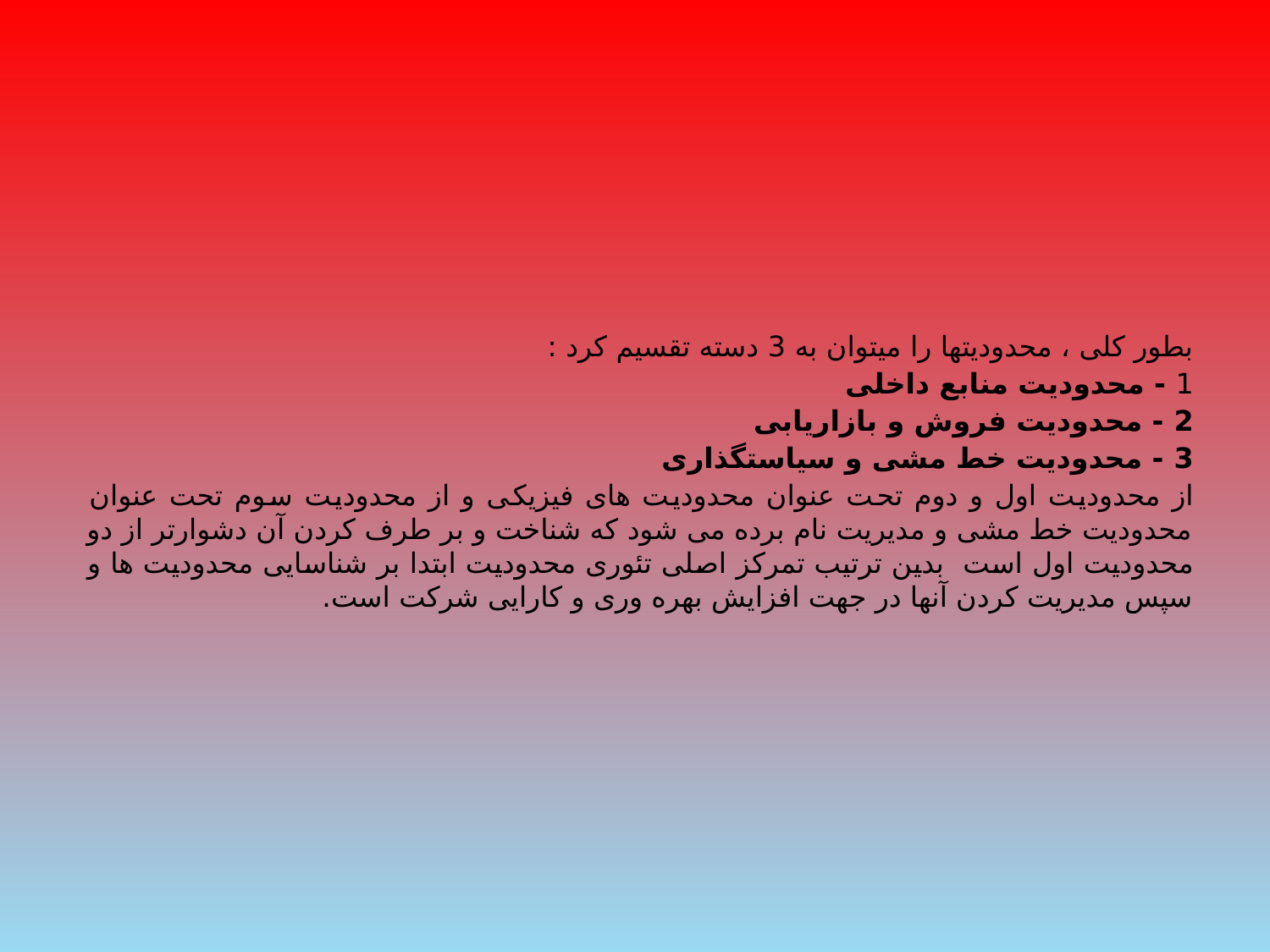

بطور کلی ، محدودیتها را میتوان به 3 دسته تقسیم کرد :
1 - محدودیت منابع داخلی
2 - محدودیت فروش و بازاریابی
3 - محدودیت خط مشی و سیاستگذاری
از محدودیت اول و دوم تحت عنوان محدودیت های فیزیکی و از محدودیت سوم تحت عنوان محدودیت خط مشی و مدیریت نام برده می شود که شناخت و بر طرف کردن آن دشوارتر از دو محدودیت اول است  بدین ترتیب تمرکز اصلی تئوری محدودیت ابتدا بر شناسایی محدودیت ها و سپس مدیریت کردن آنها در جهت افزایش بهره وری و کارایی شرکت است.